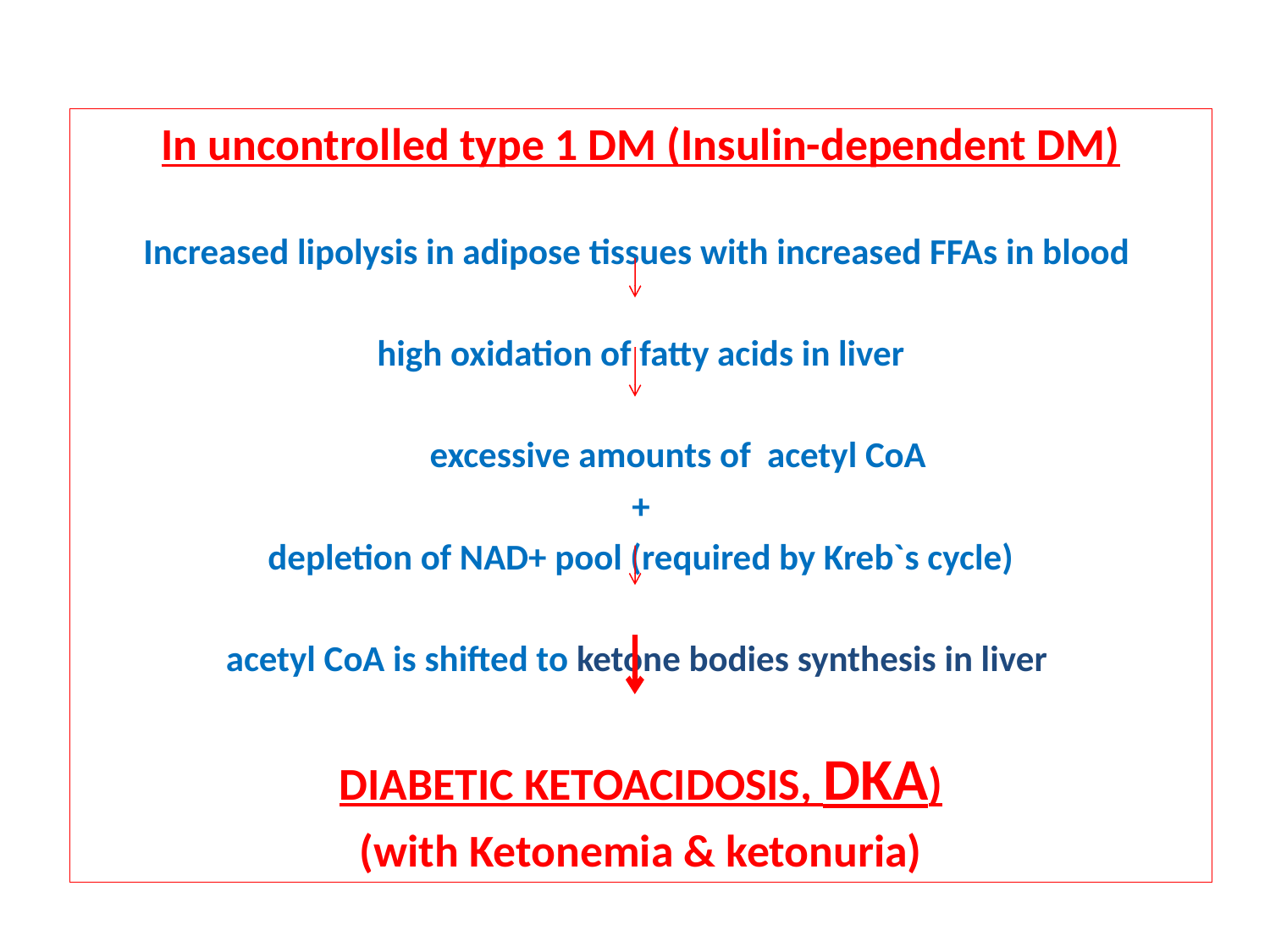

In uncontrolled type 1 DM (Insulin-dependent DM)

Increased lipolysis in adipose tissues with increased FFAs in blood

high oxidation of fatty acids in liver

         excessive amounts of  acetyl CoA
+
depletion of NAD+ pool (required by Kreb`s cycle)

acetyl CoA is shifted to ketone bodies synthesis in liver

DIABETIC KETOACIDOSIS, DKA)
(with Ketonemia & ketonuria)